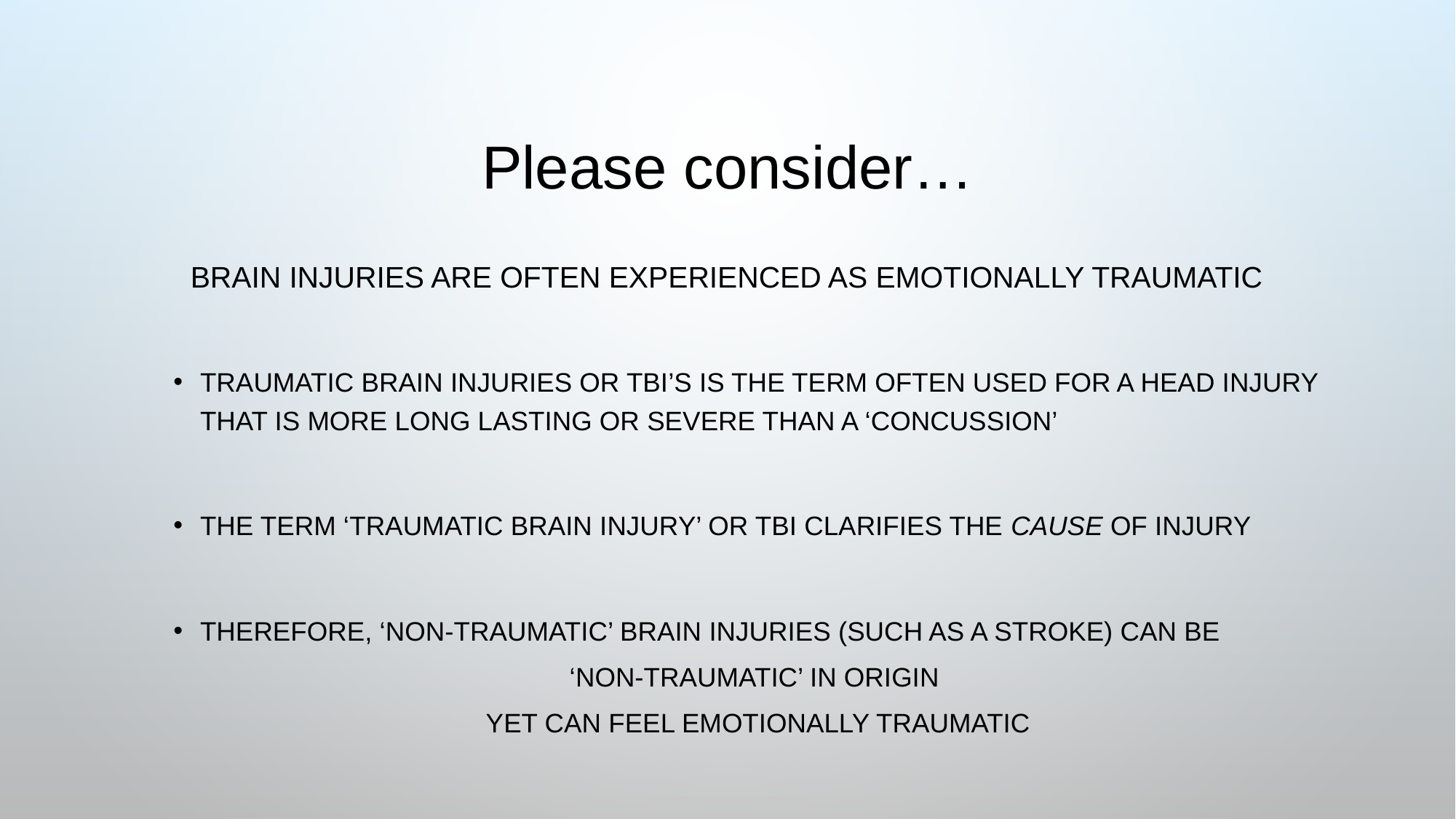

# Please consider…
Brain injuries are often experienced as EMOTIONALLY Traumatic

traumatic brain injuries or TBI’s is the term often used for a head injury that is more long lasting or severe than a ‘concussion’

The term ‘traumatic brain injury’ or TBI clarifies the cause of injury

Therefore, ‘non-traumatic’ brain injuries (such as a stroke) can be
	‘NON-TRAUMATIC’ IN ORIGIN
 YET can feel Emotionally traumatic